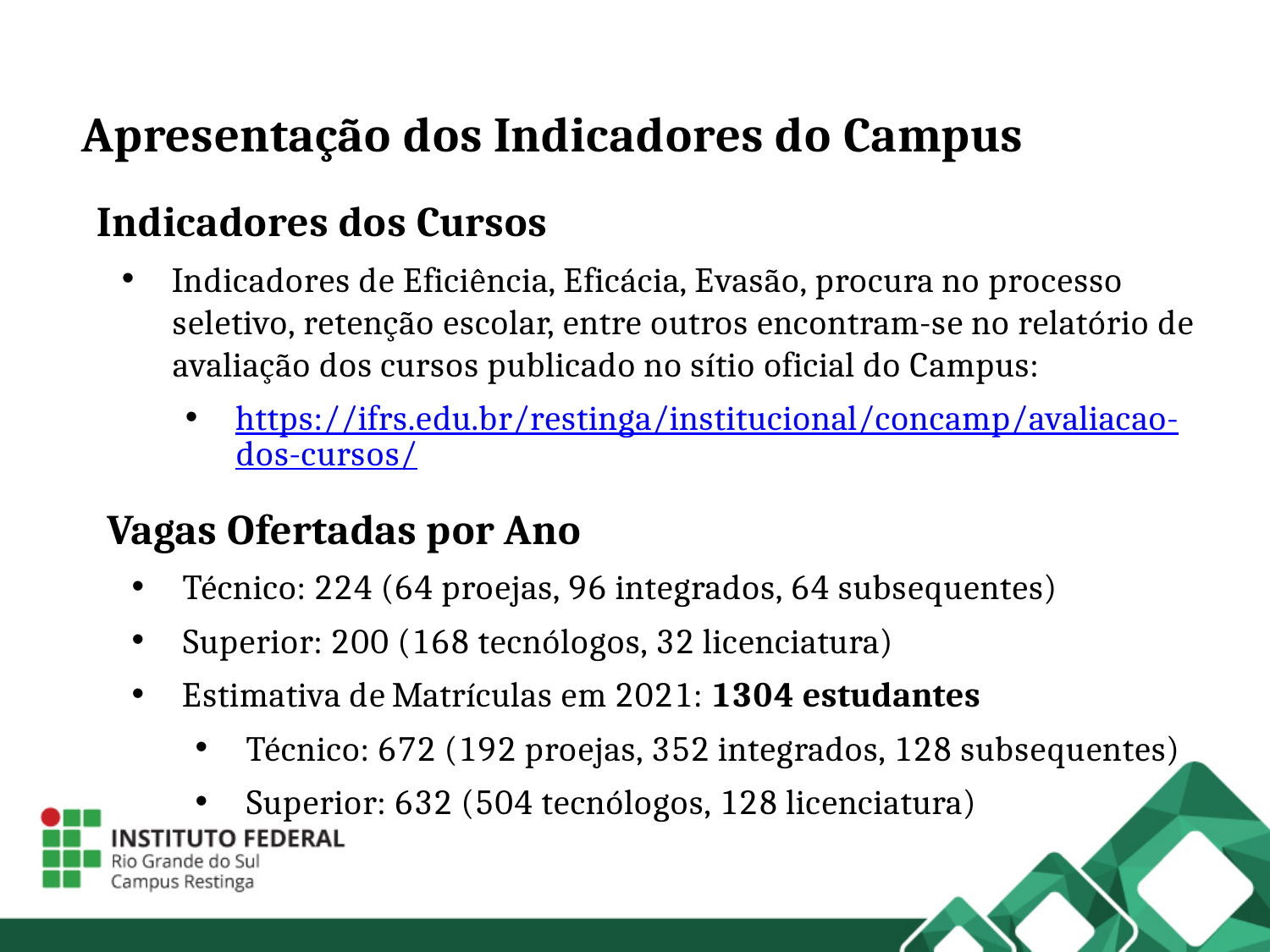

Apresentação dos Indicadores do Campus
Indicadores dos Cursos
Indicadores de Eficiência, Eficácia, Evasão, procura no processo seletivo, retenção escolar, entre outros encontram-se no relatório de avaliação dos cursos publicado no sítio oficial do Campus:
https://ifrs.edu.br/restinga/institucional/concamp/avaliacao-dos-cursos/
Vagas Ofertadas por Ano
Técnico: 224 (64 proejas, 96 integrados, 64 subsequentes)
Superior: 200 (168 tecnólogos, 32 licenciatura)
Estimativa de Matrículas em 2021: 1304 estudantes
Técnico: 672 (192 proejas, 352 integrados, 128 subsequentes)
Superior: 632 (504 tecnólogos, 128 licenciatura)